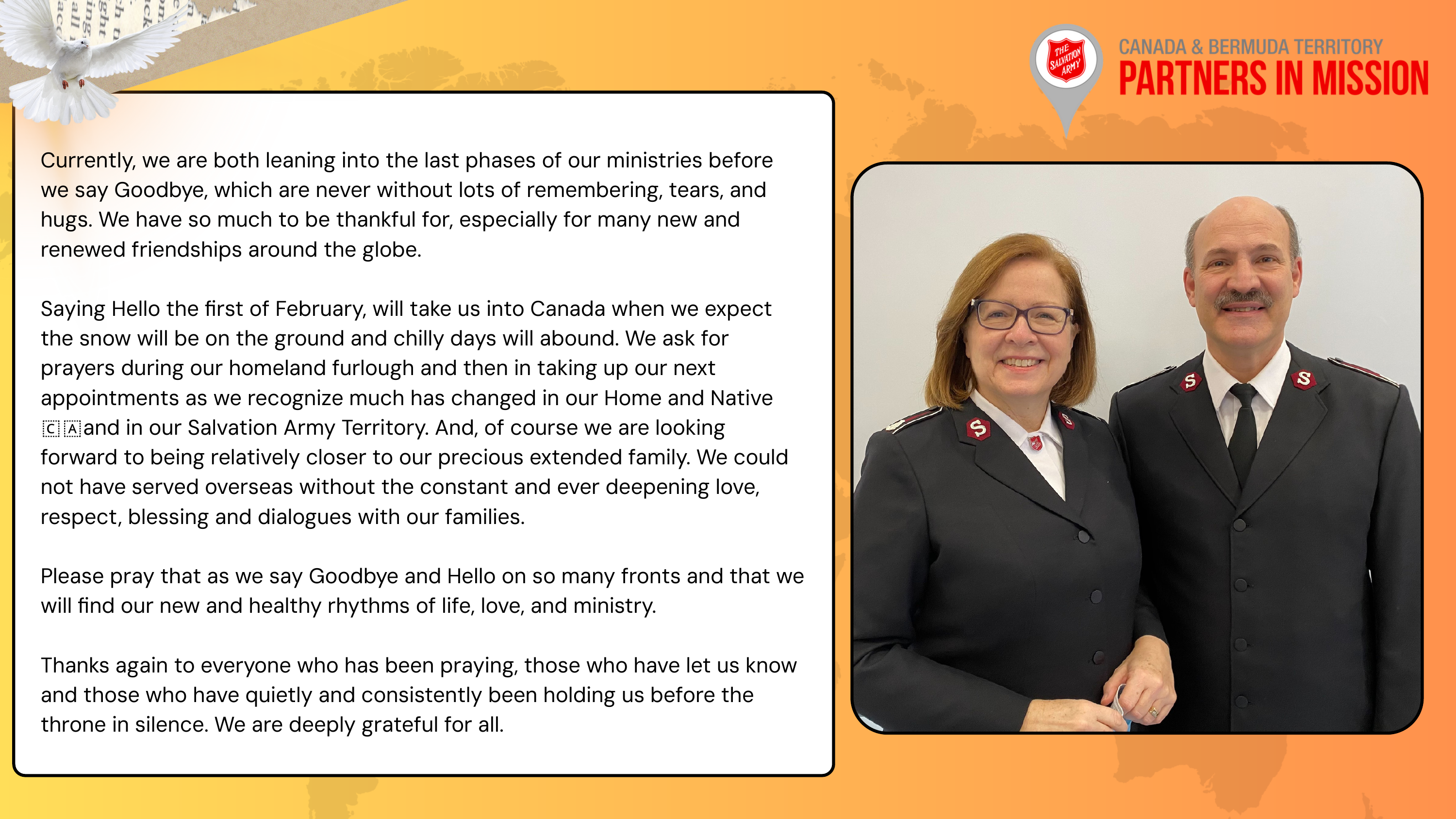

Currently, we are both leaning into the last phases of our ministries before we say Goodbye, which are never without lots of remembering, tears, and hugs. We have so much to be thankful for, especially for many new and renewed friendships around the globe.

Saying Hello the first of February, will take us into Canada when we expect the snow will be on the ground and chilly days will abound. We ask for prayers during our homeland furlough and then in taking up our next appointments as we recognize much has changed in our Home and Native 🇨🇦and in our Salvation Army Territory. And, of course we are looking forward to being relatively closer to our precious extended family. We could not have served overseas without the constant and ever deepening love, respect, blessing and dialogues with our families.

Please pray that as we say Goodbye and Hello on so many fronts and that we will find our new and healthy rhythms of life, love, and ministry.

Thanks again to everyone who has been praying, those who have let us know and those who have quietly and consistently been holding us before the throne in silence. We are deeply grateful for all.